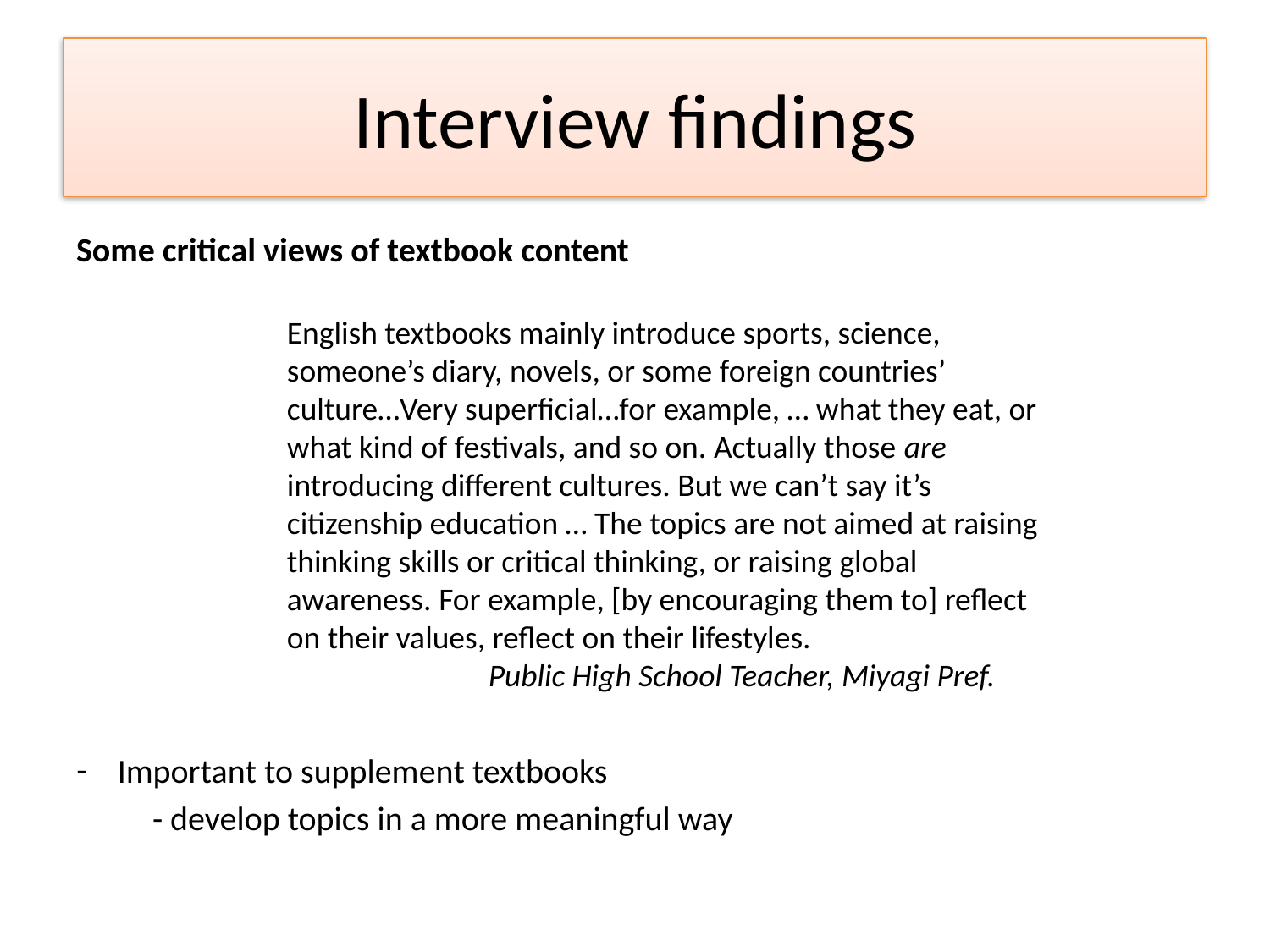

# Interview findings
Some critical views of textbook content

Important to supplement textbooks
          - develop topics in a more meaningful way

English textbooks mainly introduce sports, science, someone’s diary, novels, or some foreign countries’ culture…Very superficial…for example, … what they eat, or what kind of festivals, and so on. Actually those are introducing different cultures. But we can’t say it’s citizenship education … The topics are not aimed at raising thinking skills or critical thinking, or raising global awareness. For example, [by encouraging them to] reflect on their values, reflect on their lifestyles.
                            Public High School Teacher, Miyagi Pref.